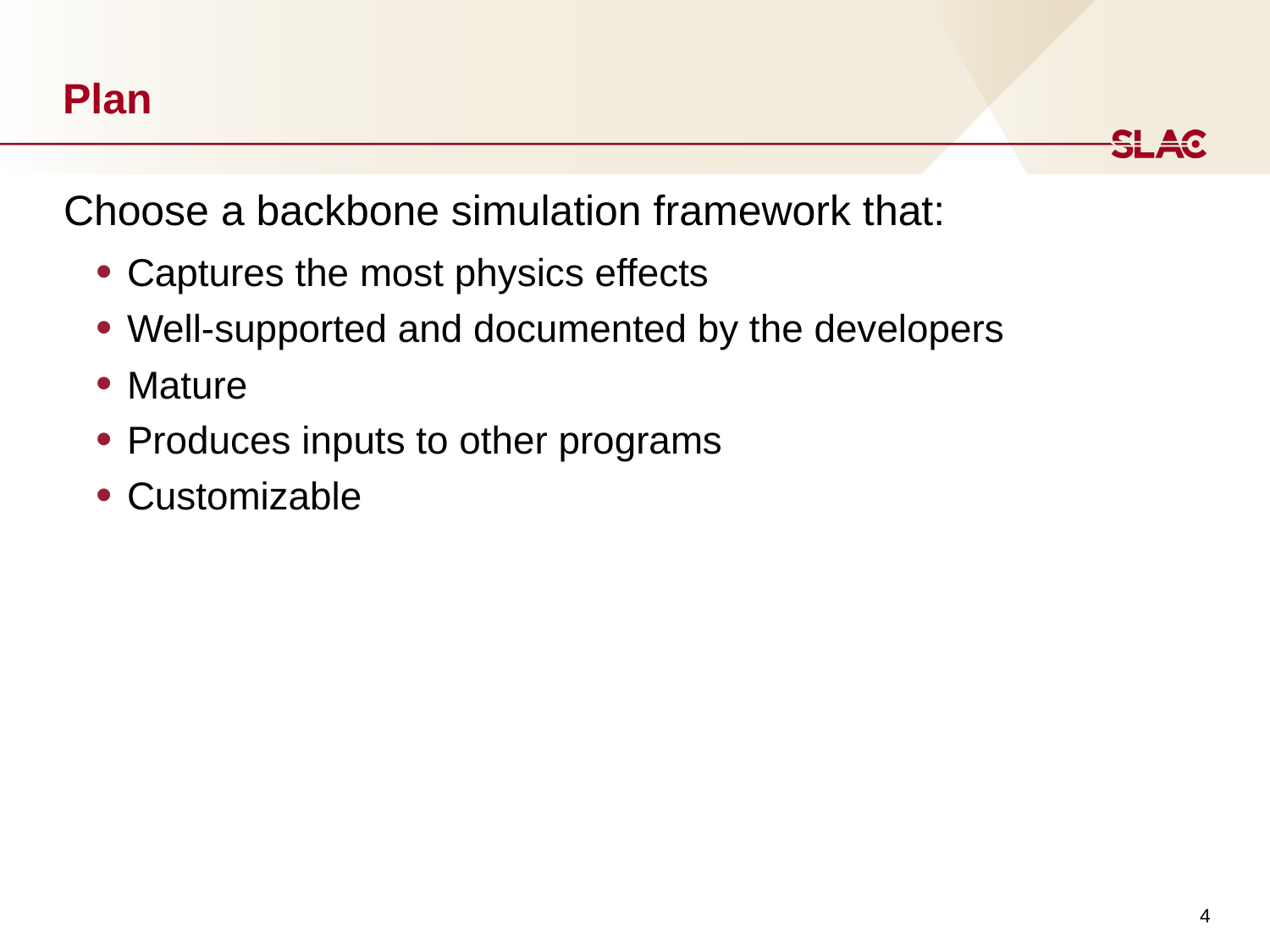

# Plan
Choose a backbone simulation framework that:
Captures the most physics effects
Well-supported and documented by the developers
Mature
Produces inputs to other programs
Customizable

4